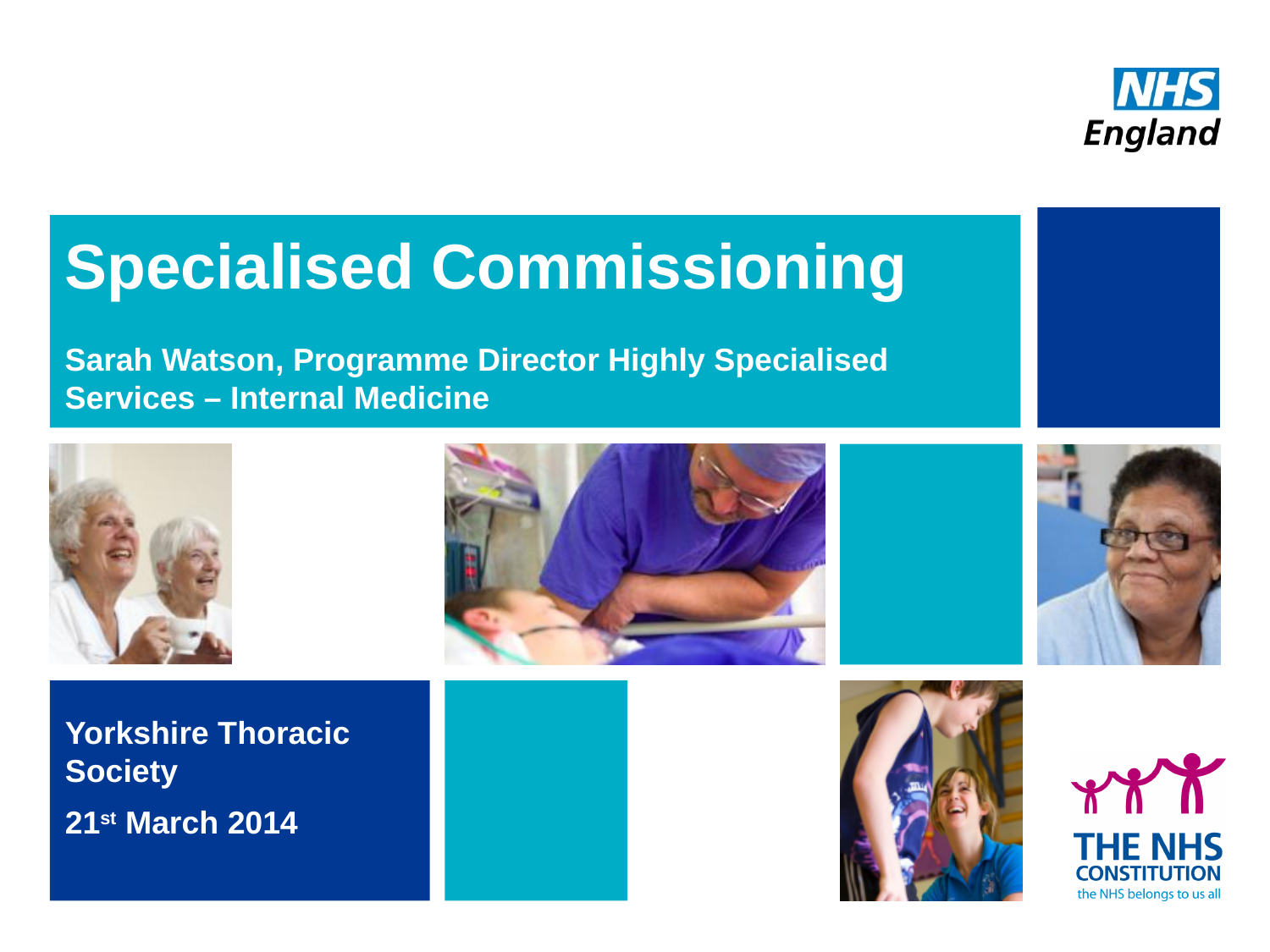

# Specialised Commissioning Sarah Watson, Programme Director Highly Specialised Services – Internal Medicine
Yorkshire Thoracic Society
21st March 2014